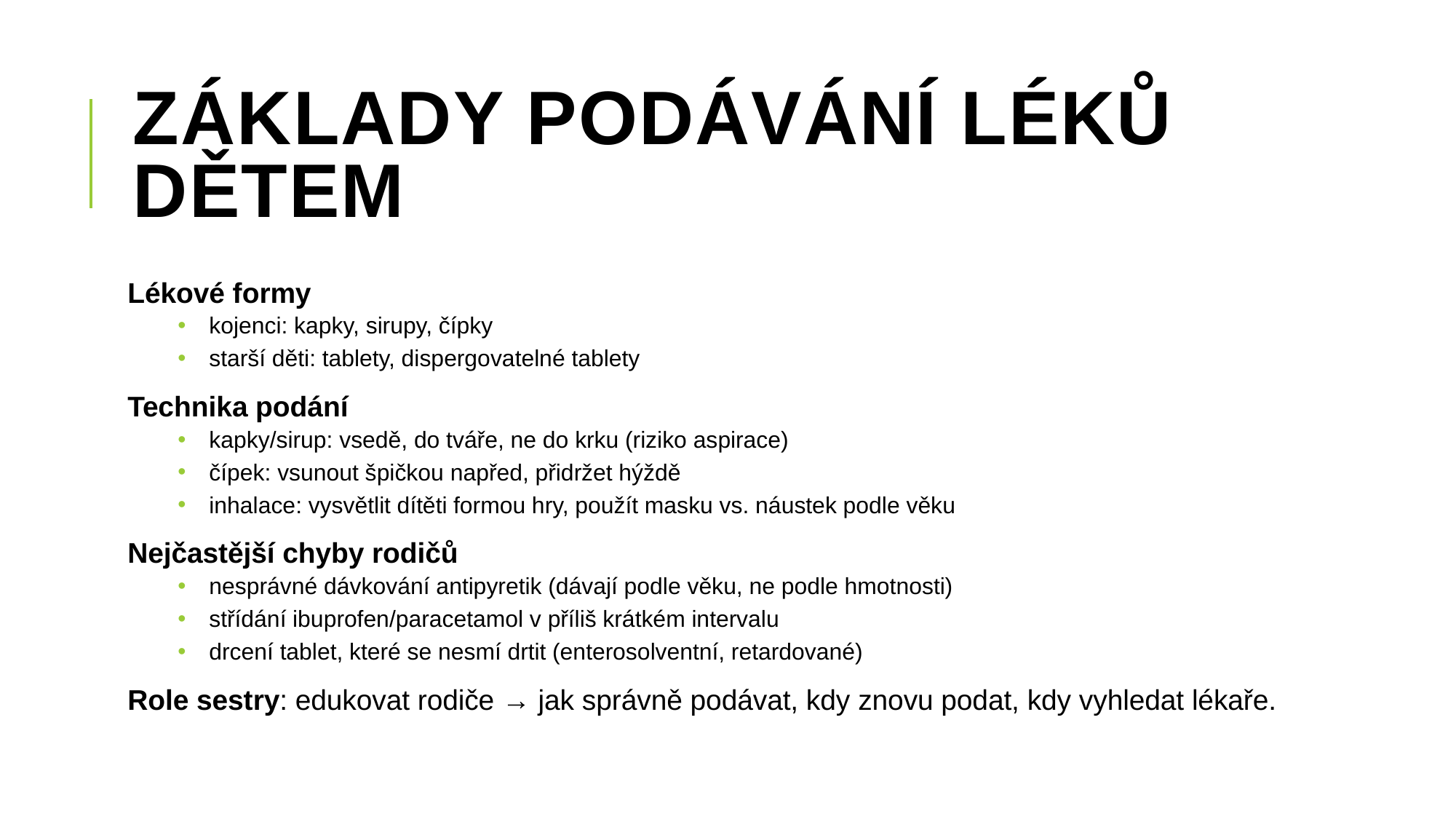

# Základy podávání léků dětem
Lékové formy
kojenci: kapky, sirupy, čípky
starší děti: tablety, dispergovatelné tablety
Technika podání
kapky/sirup: vsedě, do tváře, ne do krku (riziko aspirace)
čípek: vsunout špičkou napřed, přidržet hýždě
inhalace: vysvětlit dítěti formou hry, použít masku vs. náustek podle věku
Nejčastější chyby rodičů
nesprávné dávkování antipyretik (dávají podle věku, ne podle hmotnosti)
střídání ibuprofen/paracetamol v příliš krátkém intervalu
drcení tablet, které se nesmí drtit (enterosolventní, retardované)
Role sestry: edukovat rodiče → jak správně podávat, kdy znovu podat, kdy vyhledat lékaře.